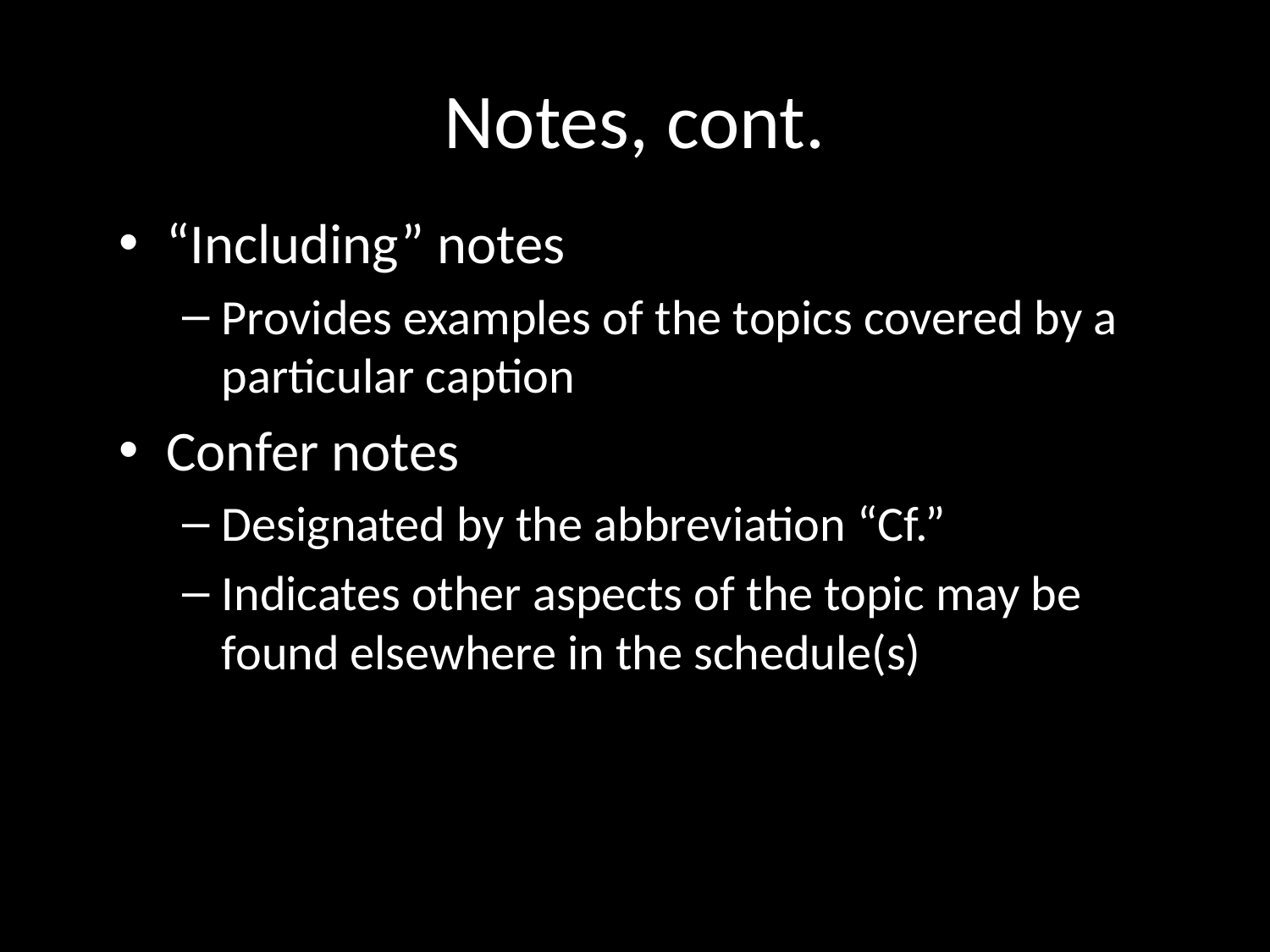

# Notes, cont.
“Including” notes
Provides examples of the topics covered by a particular caption
Confer notes
Designated by the abbreviation “Cf.”
Indicates other aspects of the topic may be found elsewhere in the schedule(s)